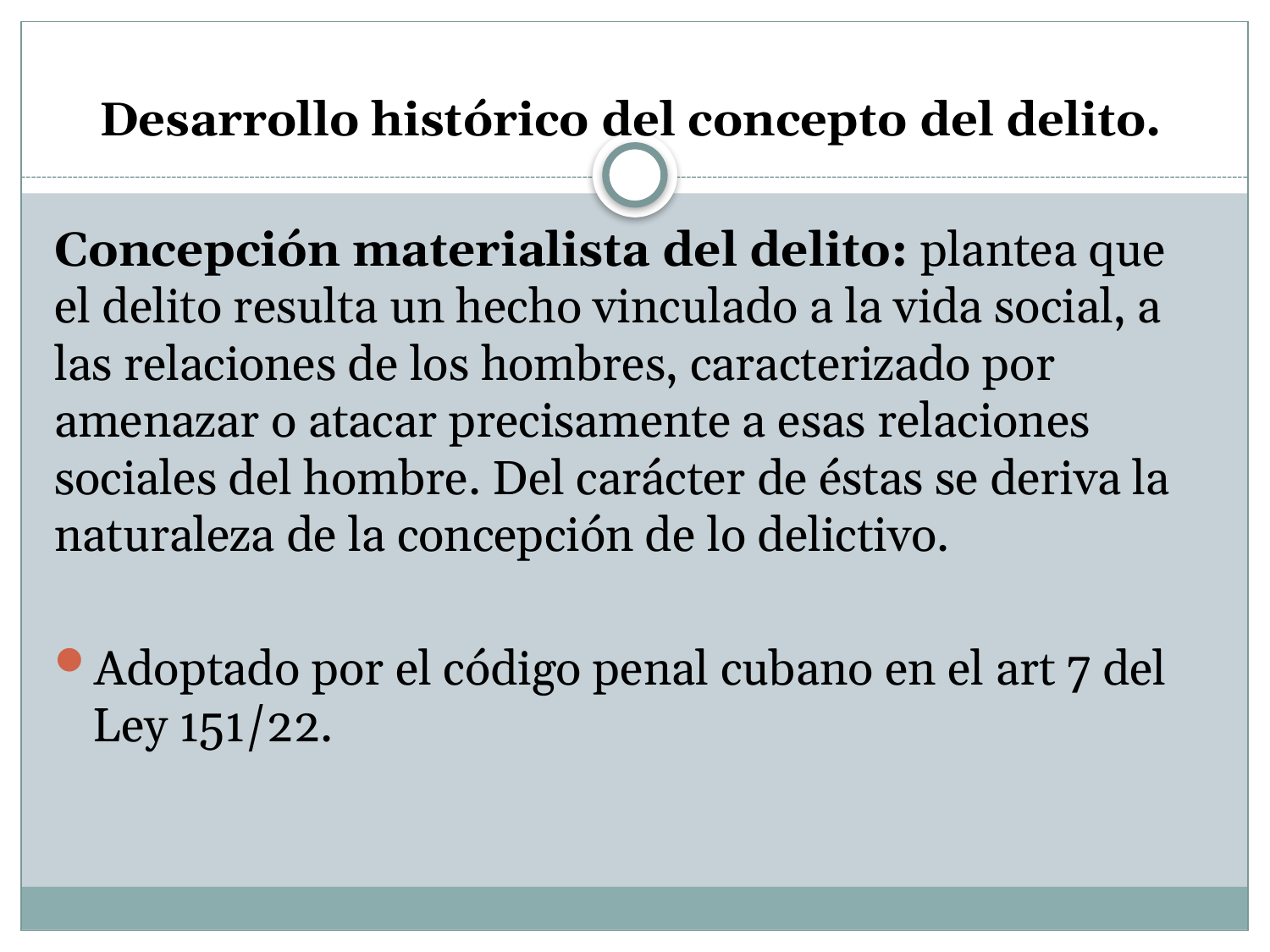

# Desarrollo histórico del concepto del delito.
Concepción materialista del delito: plantea que el delito resulta un hecho vinculado a la vida social, a las relaciones de los hombres, caracterizado por amenazar o atacar precisamente a esas relaciones sociales del hombre. Del carácter de éstas se deriva la naturaleza de la concepción de lo delictivo.

Adoptado por el código penal cubano en el art 7 del Ley 151/22.